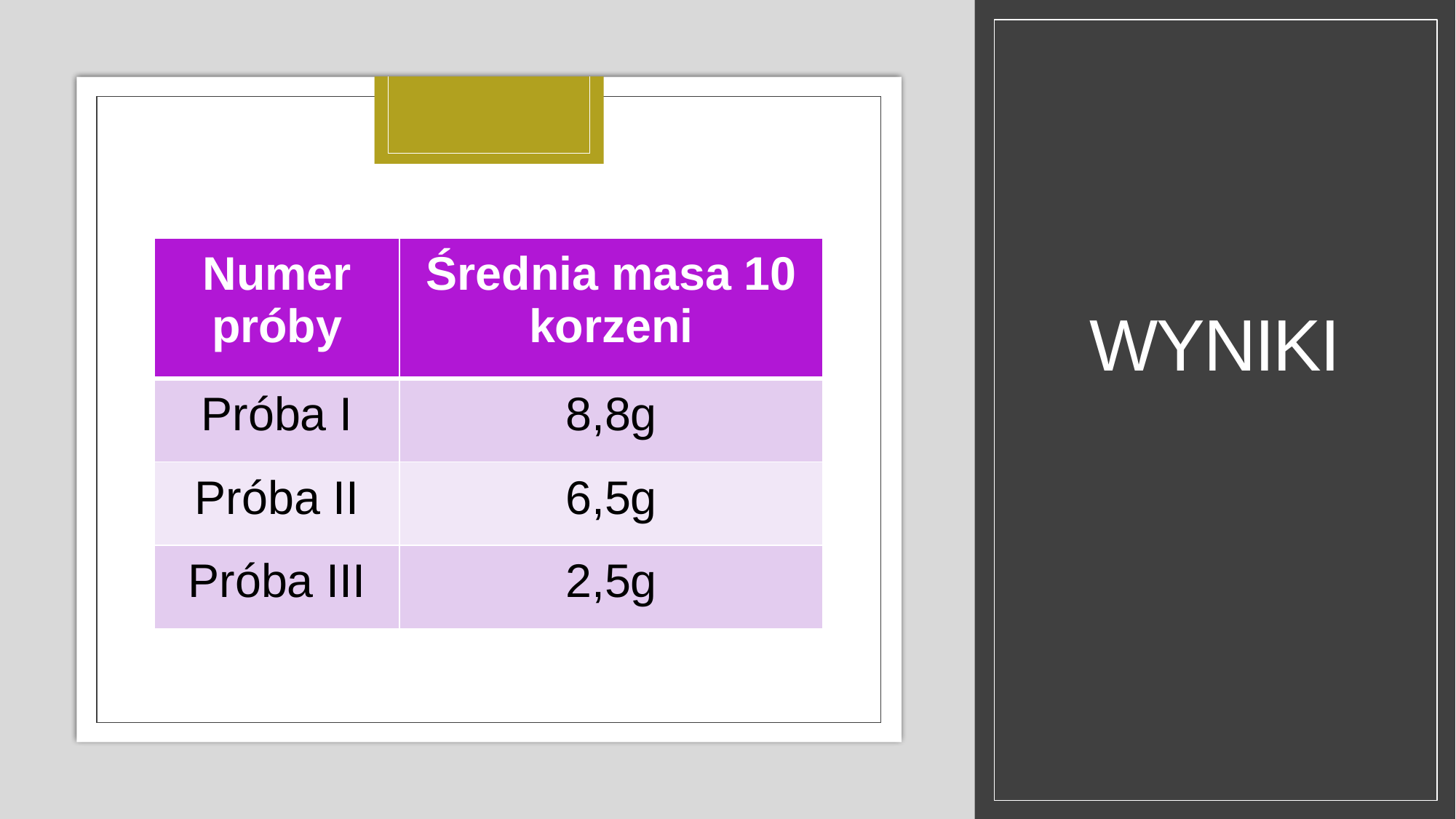

# Wyniki

| Numer próby | Średnia masa 10 korzeni |
| --- | --- |
| Próba I | 8,8g |
| Próba II | 6,5g |
| Próba III | 2,5g |